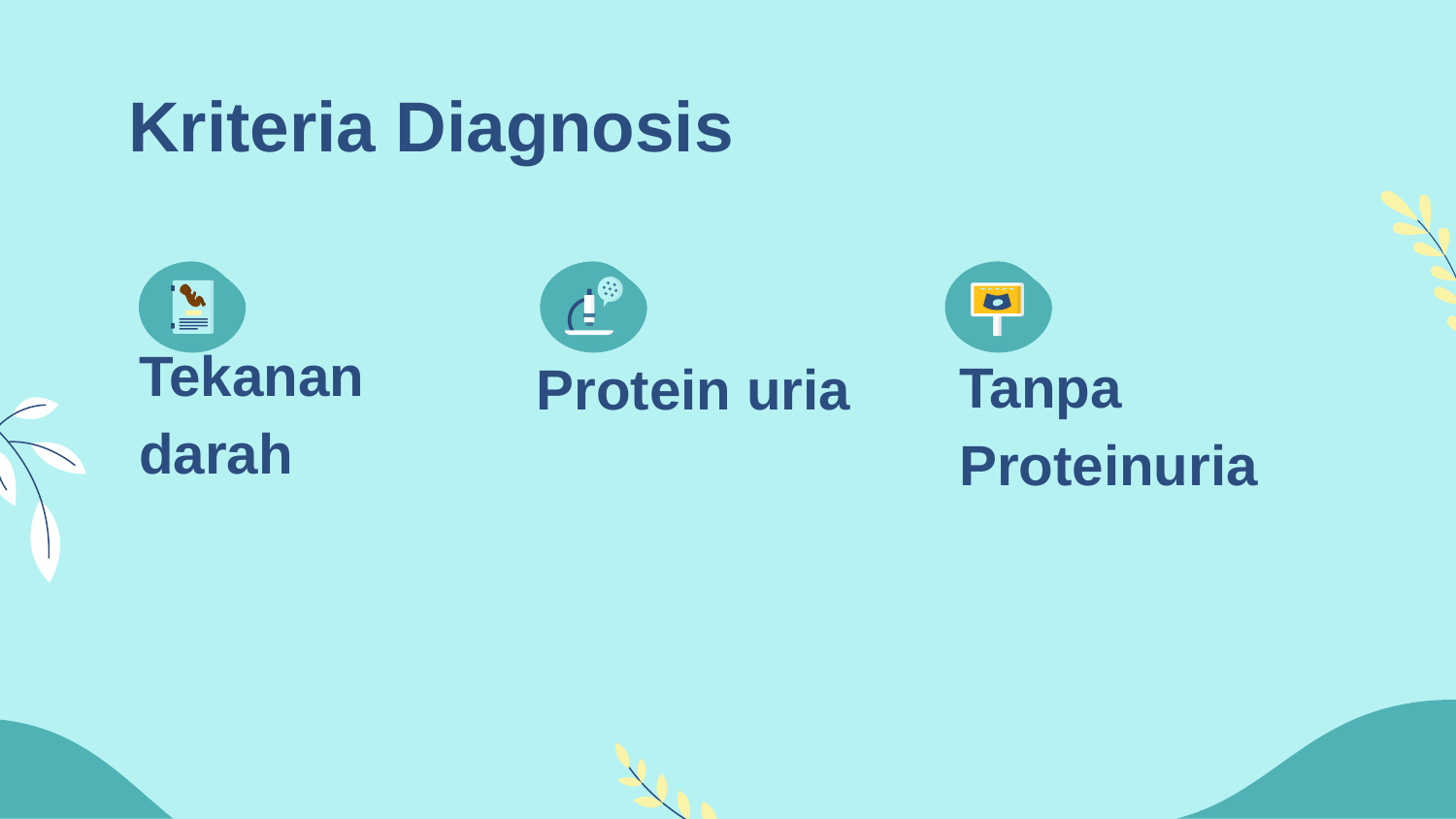

# Kriteria Diagnosis

Protein uria
Tekanan darah

Tanpa Proteinuria